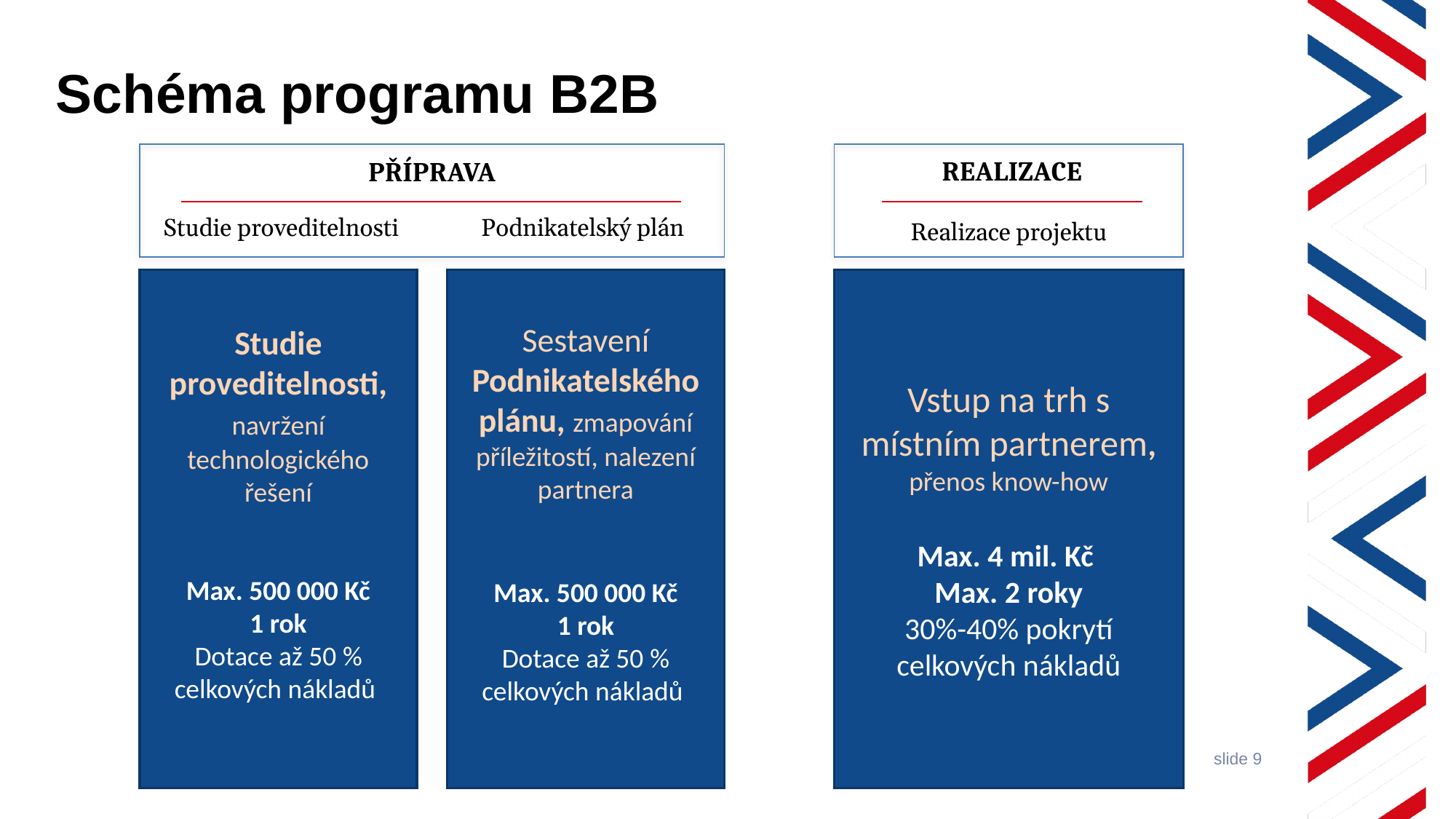

# Schéma programu B2B

REALIZACE
PŘÍPRAVA
 Studie proveditelnosti
Podnikatelský plán
Realizace projektu
Sestavení Podnikatelského plánu, zmapování příležitostí, nalezení partnera

Max. 500 000 Kč
1 rok
Dotace až 50 % celkových nákladů

Vstup na trh s místním partnerem, přenos know-how

Max. 4 mil. Kč
Max. 2 roky
30%-40% pokrytí celkových nákladů
Studie proveditelnosti,
navržení technologického řešení

Max. 500 000 Kč
1 rok
Dotace až 50 % celkových nákladů

slide 9